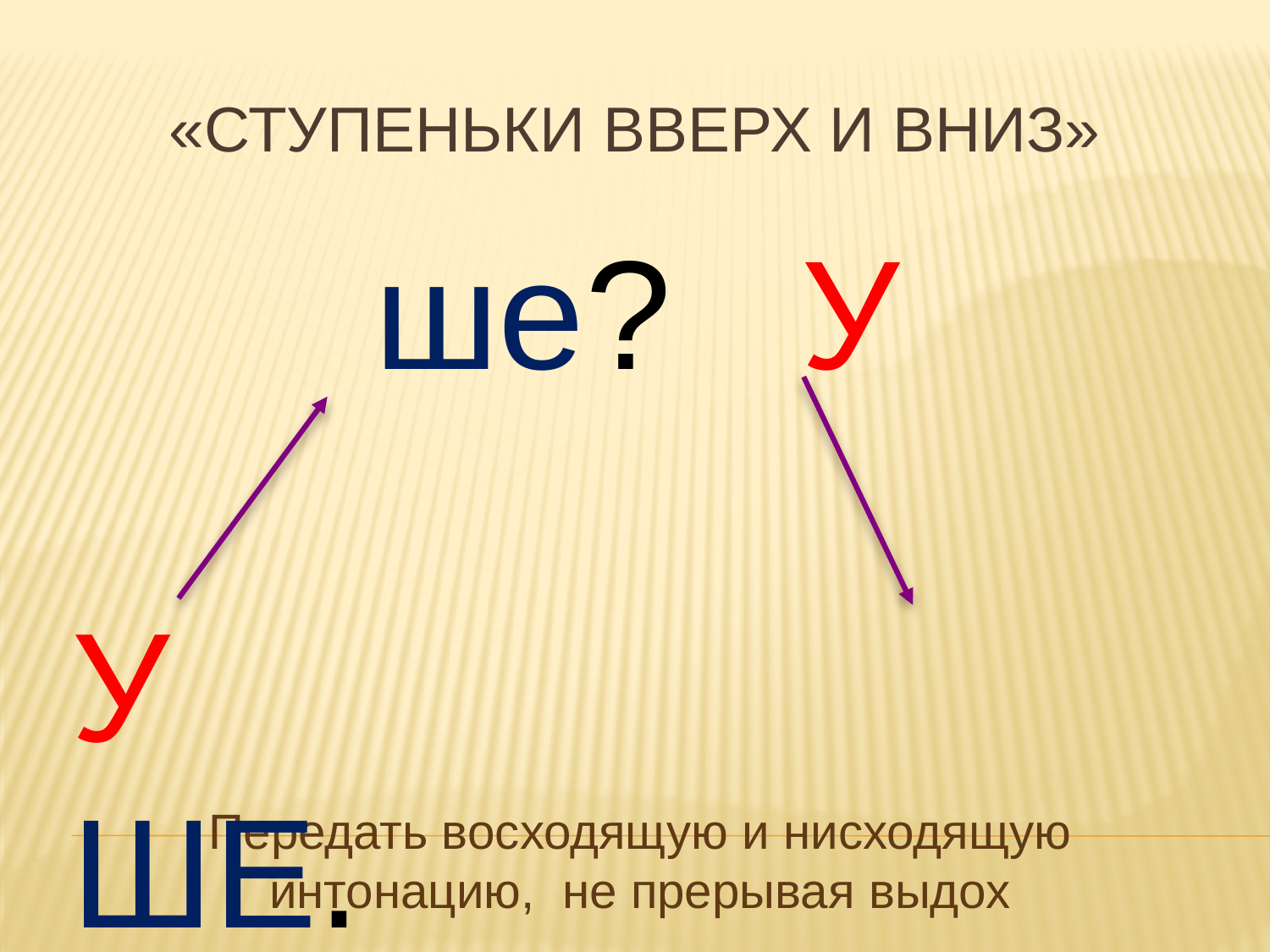

# «Ступеньки вверх и вниз»

       ше?   У

У                   ШЕ.
Передать восходящую и нисходящую интонацию,  не прерывая выдох